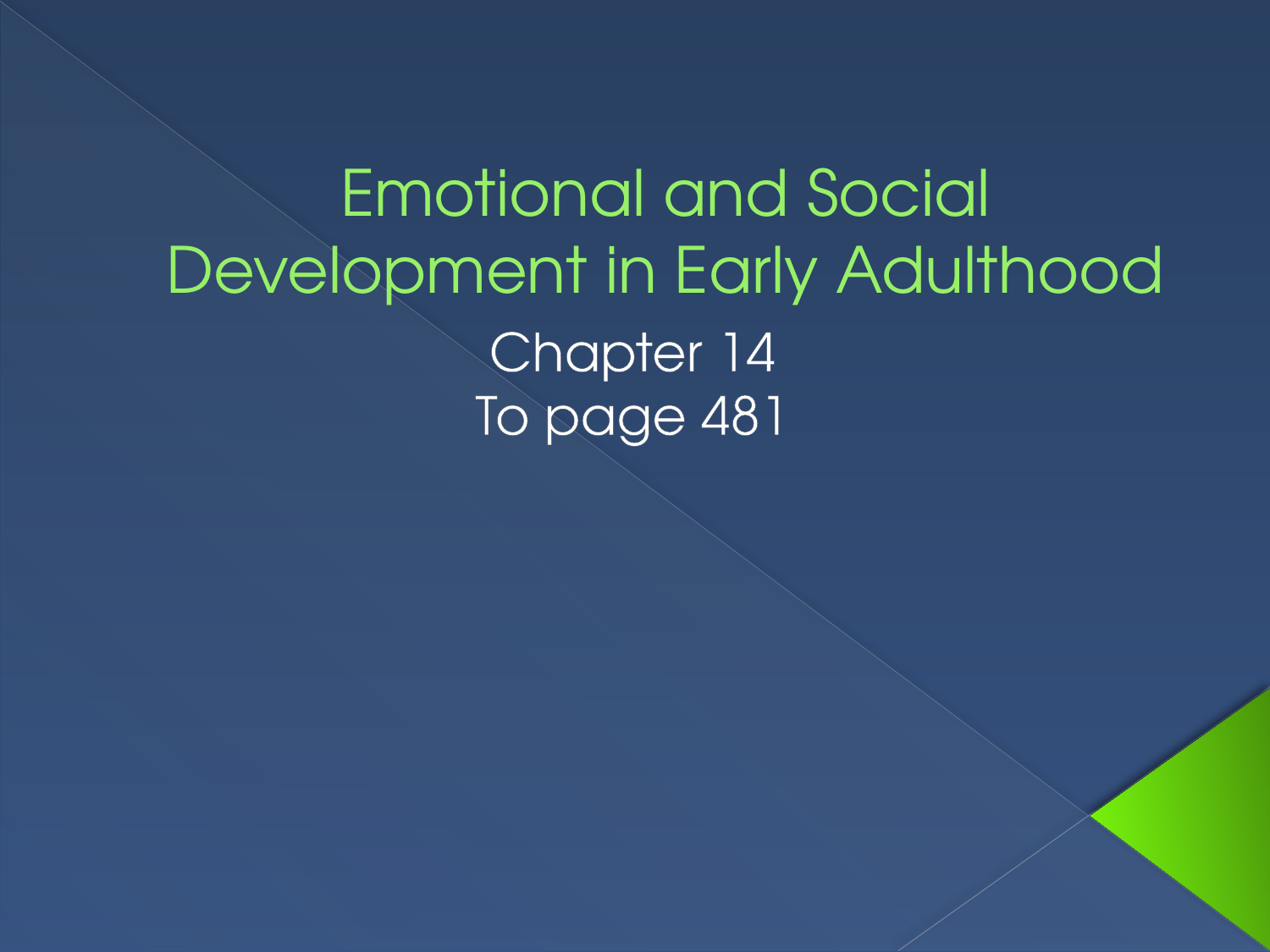

# Emotional and Social Development in Early Adulthood
Chapter 14
To page 481